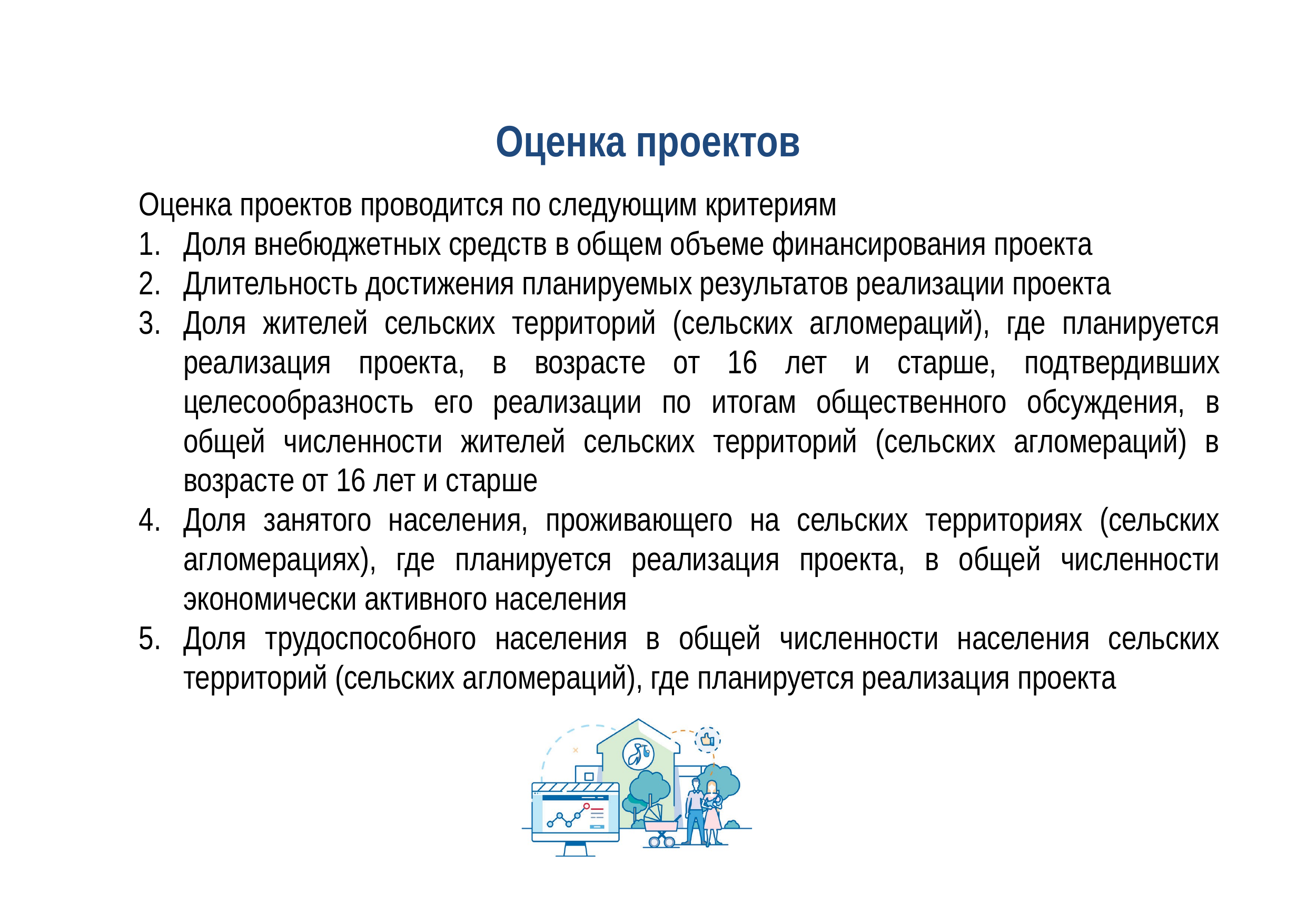

# Оценка проектов
Оценка проектов проводится по следующим критериям
Доля внебюджетных средств в общем объеме финансирования проекта
Длительность достижения планируемых результатов реализации проекта
Доля жителей сельских территорий (сельских агломераций), где планируется реализация проекта, в возрасте от 16 лет и старше, подтвердивших целесообразность его реализации по итогам общественного обсуждения, в общей численности жителей сельских территорий (сельских агломераций) в возрасте от 16 лет и старше
Доля занятого населения, проживающего на сельских территориях (сельских агломерациях), где планируется реализация проекта, в общей численности экономически активного населения
Доля трудоспособного населения в общей численности населения сельских территорий (сельских агломераций), где планируется реализация проекта